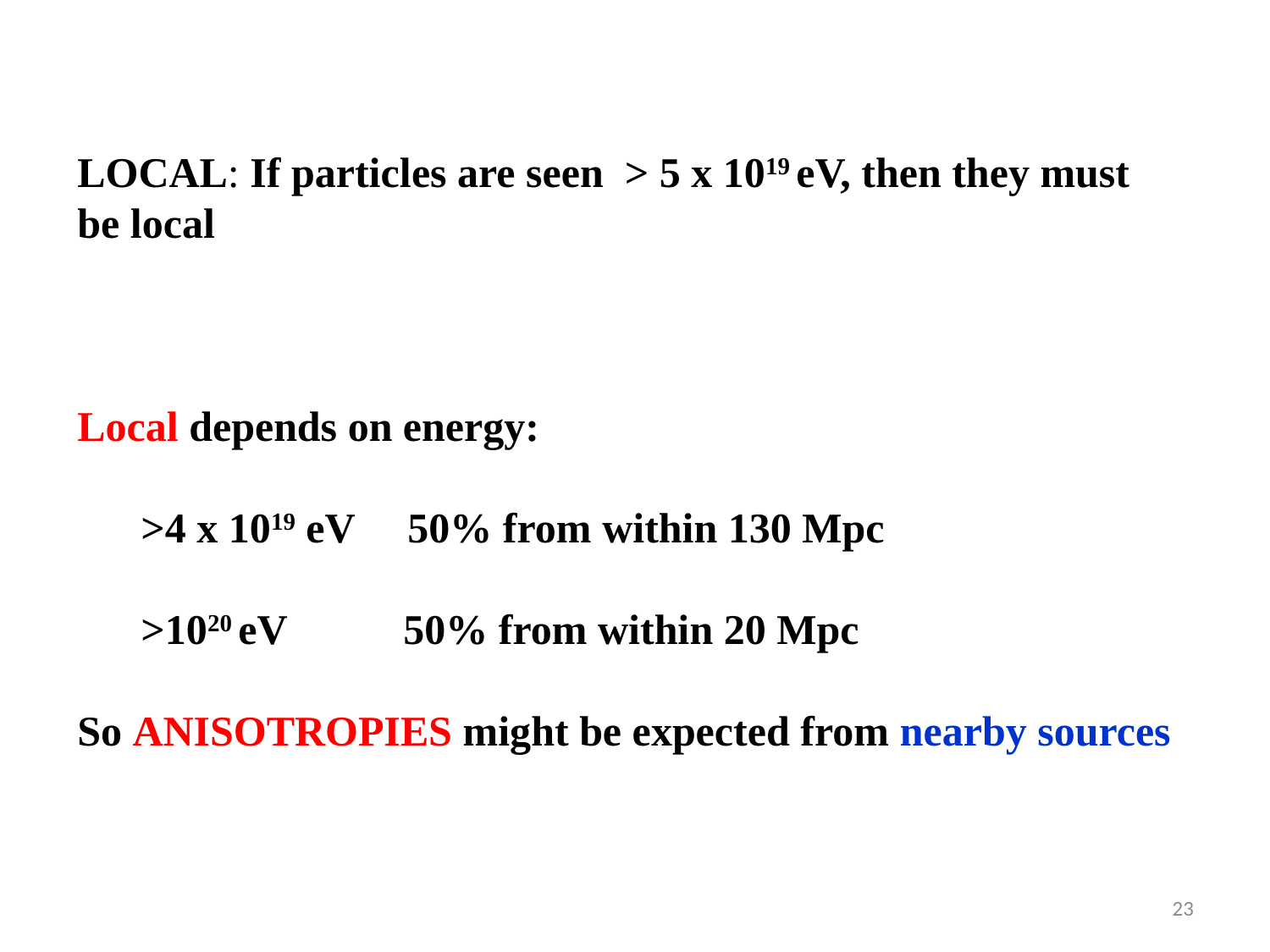

LOCAL: If particles are seen  > 5 x 1019 eV, then they must be local

Local depends on energy:

      >4 x 1019 eV     50% from within 130 Mpc

      >1020 eV           50% from within 20 Mpc

So ANISOTROPIES might be expected from nearby sources
23